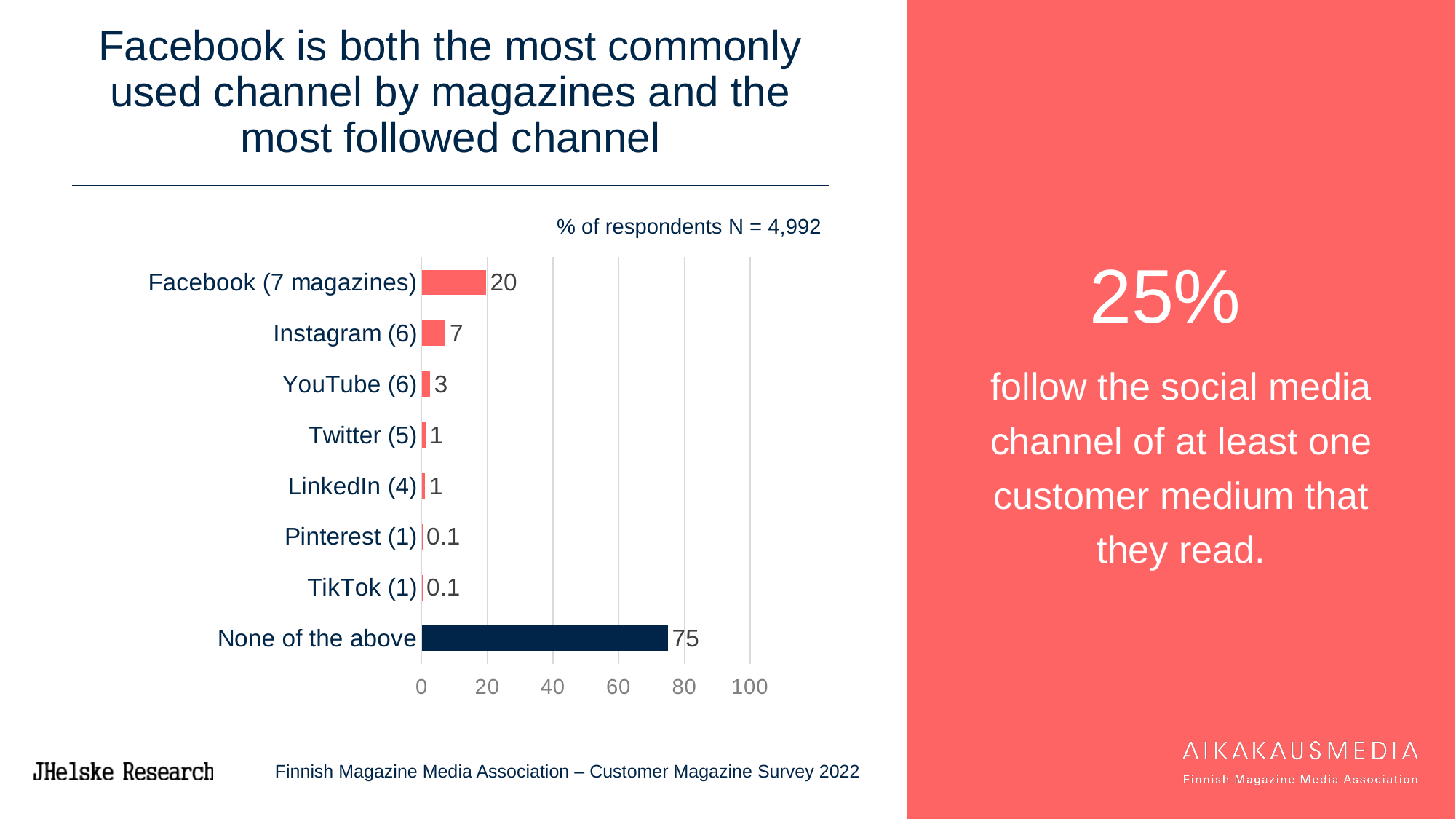

# Facebook is both the most commonly used channel by magazines and the most followed channel
25%
follow the social media channel of at least one customer medium that they read.

% of respondents N = 4,992

### Chart

| Category | % of all respondents |
|---|---|
| Facebook (7 magazines) | 19.5 |
| Instagram (6) | 7.199999999999999 |
| YouTube (6) | 2.5 |
| Twitter (5) | 1.0999999999999999 |
| LinkedIn (4) | 1.0 |
| Pinterest (1) | 0.1 |
| TikTok (1) | 0.1 |
| None of the above | 74.9 |